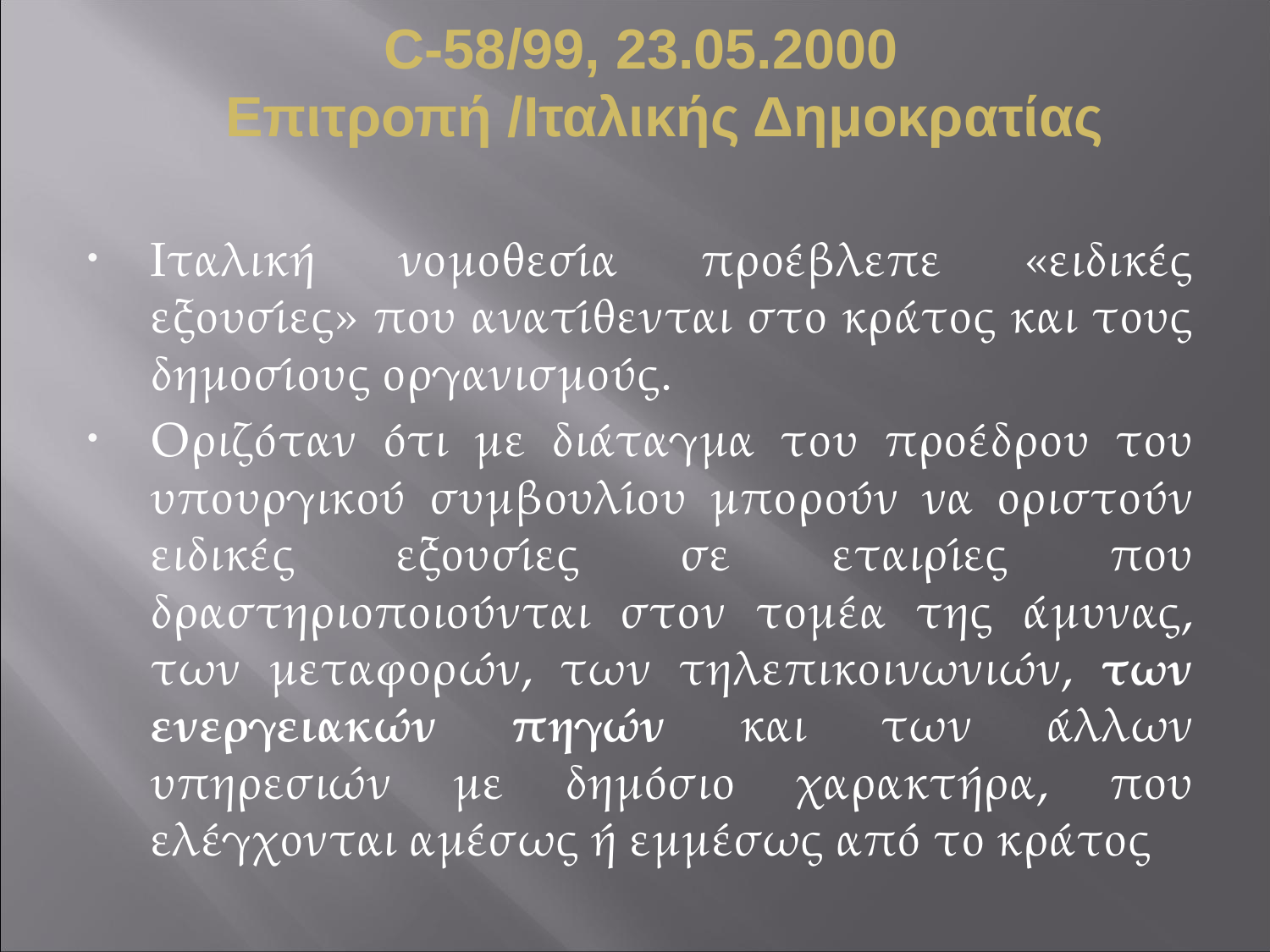

# C-58/99, 23.05.2000 Επιτροπή /Ιταλικής Δημοκρατίας
Ιταλική νομοθεσία προέβλεπε «ειδικές εξουσίες» που ανατίθενται στο κράτος και τους δημοσίους οργανισμούς.
Οριζόταν ότι με διάταγμα του προέδρου του υπουργικού συμβουλίου μπορούν να οριστούν ειδικές εξουσίες σε εταιρίες που δραστηριοποιούνται στον τομέα της άμυνας, των μεταφορών, των τηλεπικοινωνιών, των ενεργειακών πηγών και των άλλων υπηρεσιών με δημόσιο χαρακτήρα, που ελέγχονται αμέσως ή εμμέσως από το κράτος